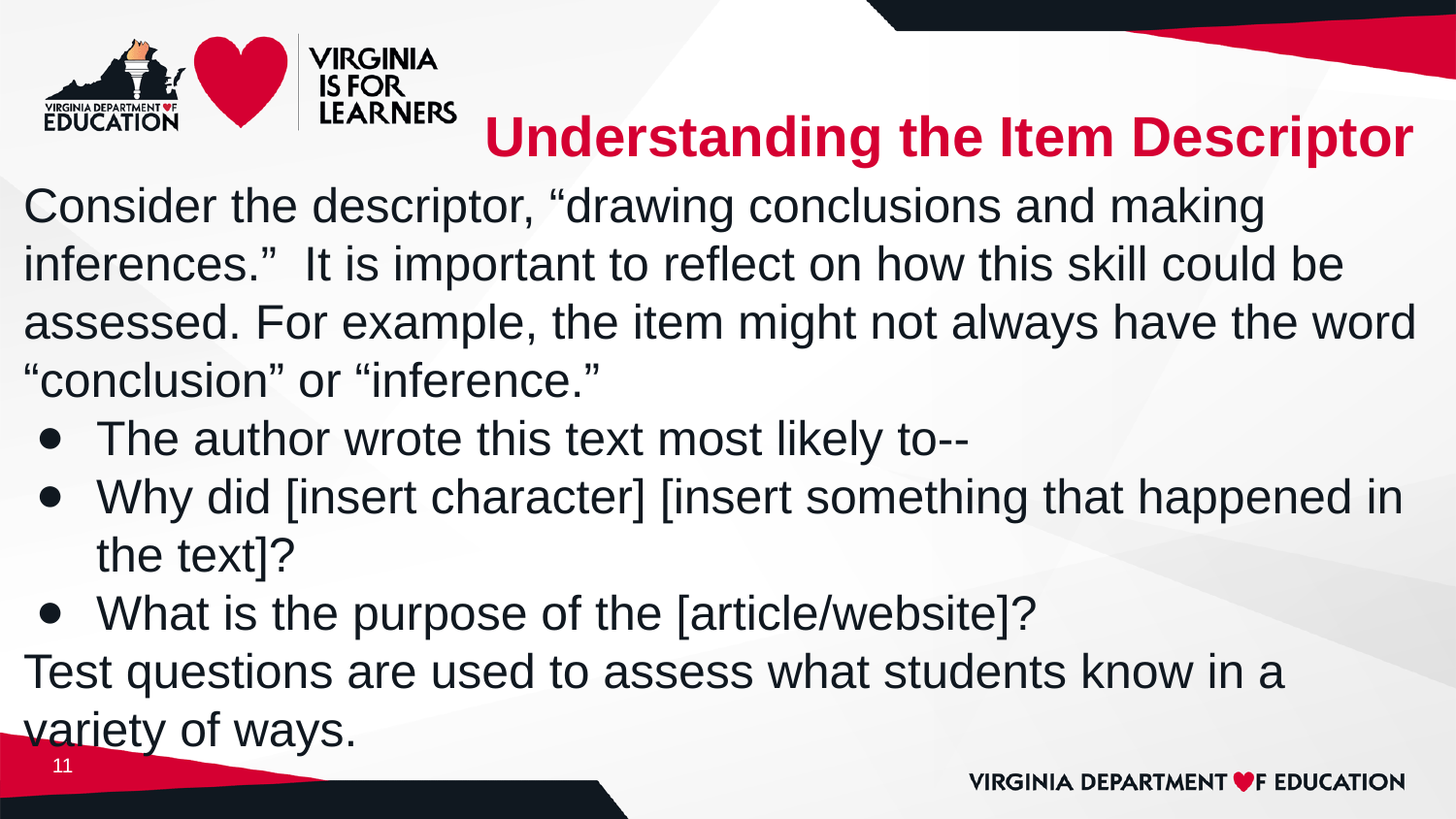

# Understanding the Item Descriptor
Consider the descriptor, “drawing conclusions and making inferences.”  It is important to reflect on how this skill could be assessed. For example, the item might not always have the word “conclusion” or “inference.”
The author wrote this text most likely to--
Why did [insert character] [insert something that happened in the text]?
What is the purpose of the [article/website]?
Test questions are used to assess what students know in a variety of ways.
11